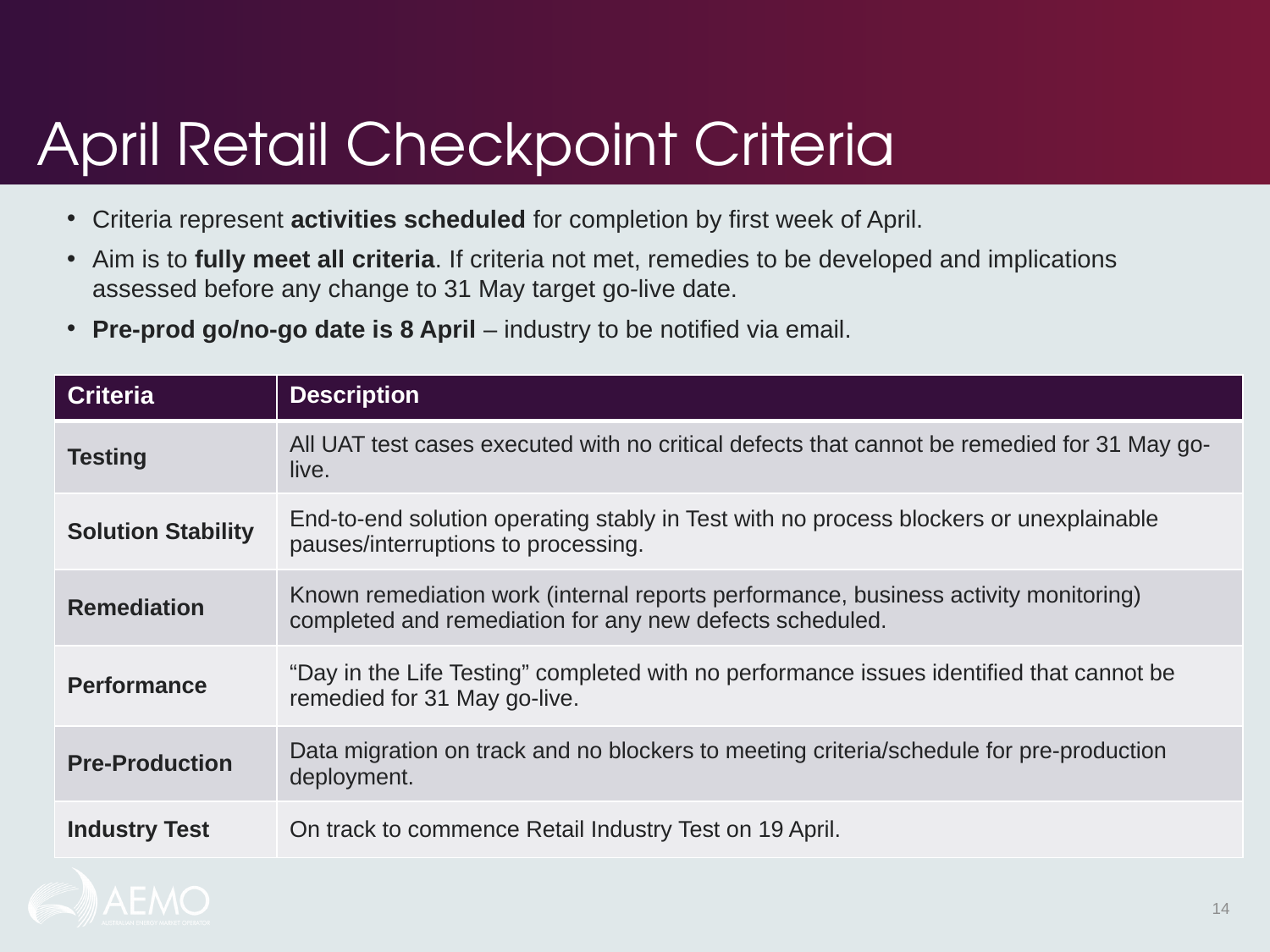

# April Retail Checkpoint Criteria
Criteria represent activities scheduled for completion by first week of April.
Aim is to fully meet all criteria. If criteria not met, remedies to be developed and implications assessed before any change to 31 May target go-live date.
Pre-prod go/no-go date is 8 April – industry to be notified via email.

| Criteria​ | Description |
| --- | --- |
| Testing | All UAT test cases executed with no critical defects that cannot be remedied for 31 May go-live. |
| Solution Stability | End-to-end solution operating stably in Test with no process blockers or unexplainable pauses/interruptions to processing. |
| Remediation | Known remediation work (internal reports performance, business activity monitoring) completed and remediation for any new defects scheduled. |
| Performance | “Day in the Life Testing” completed with no performance issues identified that cannot be remedied for 31 May go-live. |
| Pre-Production | Data migration on track and no blockers to meeting criteria/schedule for pre-production deployment. |
| Industry Test | On track to commence Retail Industry Test on 19 April. |
14